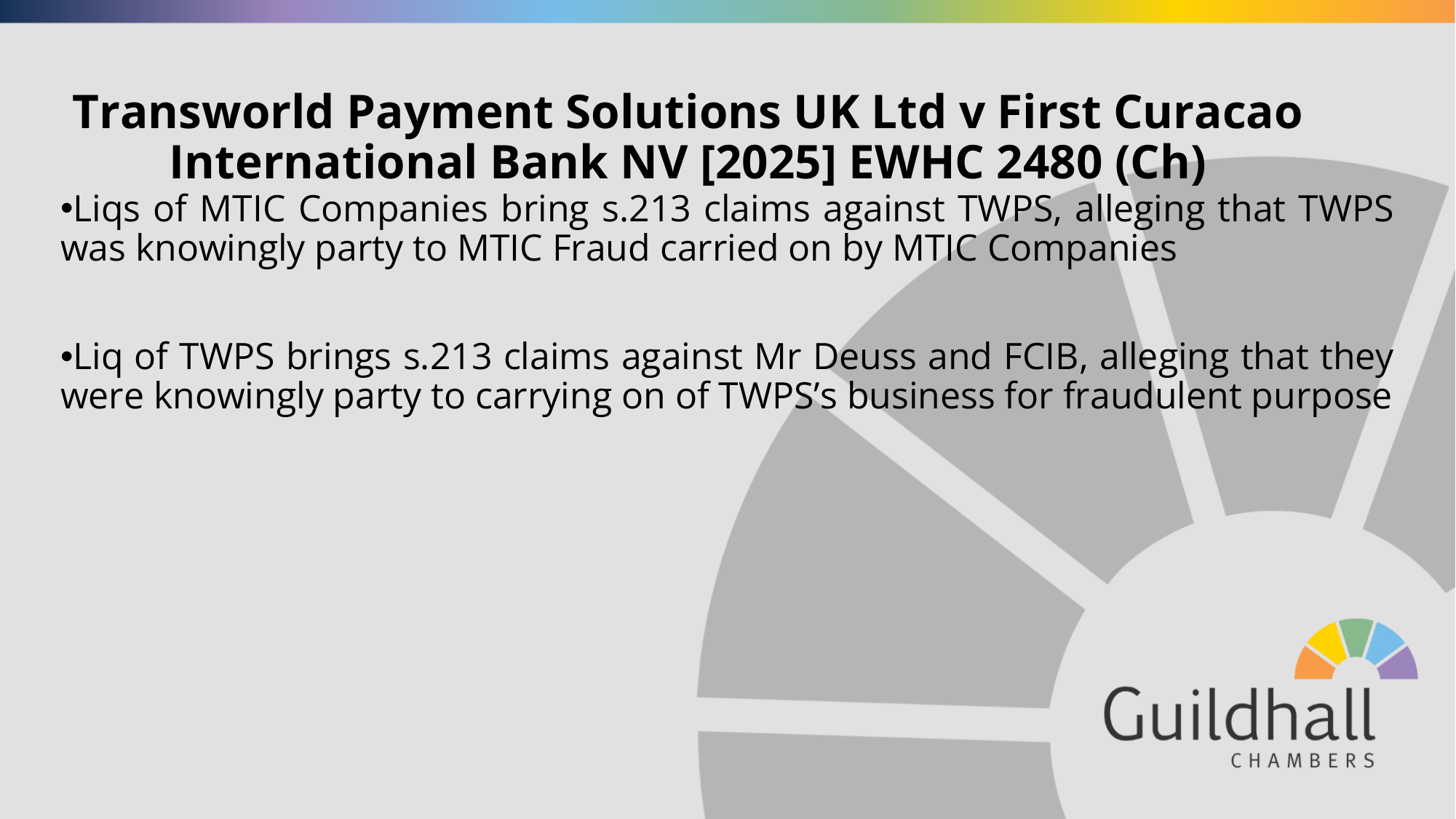

# Transworld Payment Solutions UK Ltd v First Curacao International Bank NV [2025] EWHC 2480 (Ch)
Liqs of MTIC Companies bring s.213 claims against TWPS, alleging that TWPS was knowingly party to MTIC Fraud carried on by MTIC Companies

Liq of TWPS brings s.213 claims against Mr Deuss and FCIB, alleging that they were knowingly party to carrying on of TWPS’s business for fraudulent purpose